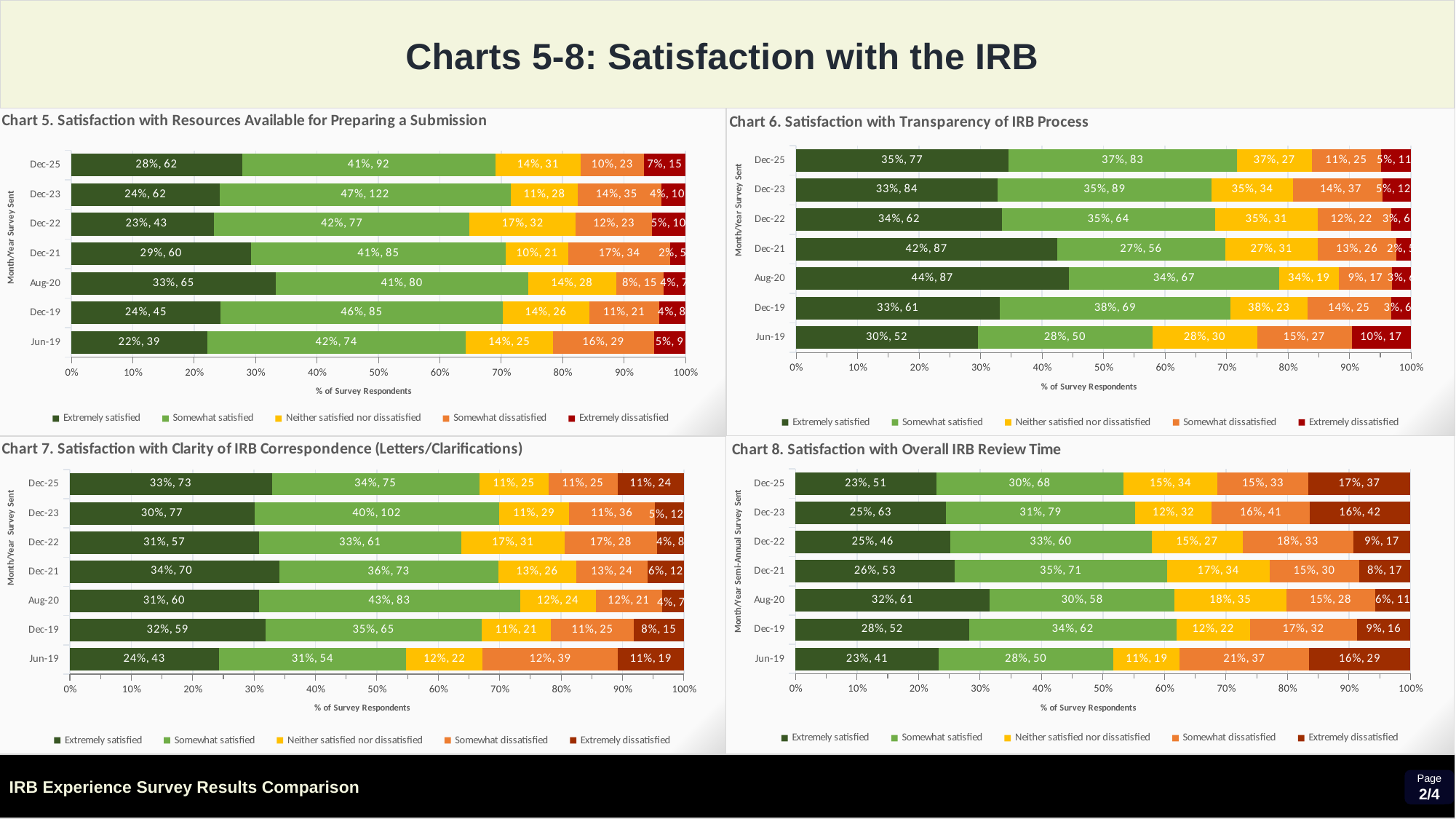

Charts 5-8: Satisfaction with the IRB

### Chart: Chart 6. Satisfaction with Transparency of IRB Process

| Category | Extremely satisfied | Somewhat satisfied | Neither satisfied nor dissatisfied | Somewhat dissatisfied | Extremely dissatisfied |
|---|---|---|---|---|---|
| Jun-19 | 52.0 | 50.0 | 30.0 | 27.0 | 17.0 |
| Dec-19 | 61.0 | 69.0 | 23.0 | 25.0 | 6.0 |
| Aug-20 | 87.0 | 67.0 | 19.0 | 17.0 | 6.0 |
| Dec-21 | 87.0 | 56.0 | 31.0 | 26.0 | 5.0 |
| Dec-22 | 62.0 | 64.0 | 31.0 | 22.0 | 6.0 |
| Dec-23 | 84.0 | 89.0 | 34.0 | 37.0 | 12.0 |
| Dec-25 | 77.0 | 83.0 | 27.0 | 25.0 | 11.0 |

### Chart: Chart 5. Satisfaction with Resources Available for Preparing a Submission

| Category | Extremely satisfied | Somewhat satisfied | Neither satisfied nor dissatisfied | Somewhat dissatisfied | Extremely dissatisfied |
|---|---|---|---|---|---|
| Jun-19 | 39.0 | 74.0 | 25.0 | 29.0 | 9.0 |
| Dec-19 | 45.0 | 85.0 | 26.0 | 21.0 | 8.0 |
| Aug-20 | 65.0 | 80.0 | 28.0 | 15.0 | 7.0 |
| Dec-21 | 60.0 | 85.0 | 21.0 | 34.0 | 5.0 |
| Dec-22 | 43.0 | 77.0 | 32.0 | 23.0 | 10.0 |
| Dec-23 | 62.0 | 122.0 | 28.0 | 35.0 | 10.0 |
| Dec-25 | 62.0 | 92.0 | 31.0 | 23.0 | 15.0 |

### Chart: Chart 8. Satisfaction with Overall IRB Review Time

| Category | Extremely satisfied | Somewhat satisfied | Neither satisfied nor dissatisfied | Somewhat dissatisfied | Extremely dissatisfied |
|---|---|---|---|---|---|
| Jun-19 | 41.0 | 50.0 | 19.0 | 37.0 | 29.0 |
| Dec-19 | 52.0 | 62.0 | 22.0 | 32.0 | 16.0 |
| Aug-20 | 61.0 | 58.0 | 35.0 | 28.0 | 11.0 |
| Dec-21 | 53.0 | 71.0 | 34.0 | 30.0 | 17.0 |
| Dec-22 | 46.0 | 60.0 | 27.0 | 33.0 | 17.0 |
| Dec-23 | 63.0 | 79.0 | 32.0 | 41.0 | 42.0 |
| Dec-25 | 51.0 | 68.0 | 34.0 | 33.0 | 37.0 |

### Chart: Chart 7. Satisfaction with Clarity of IRB Correspondence (Letters/Clarifications)

| Category | Extremely satisfied | Somewhat satisfied | Neither satisfied nor dissatisfied | Somewhat dissatisfied | Extremely dissatisfied |
|---|---|---|---|---|---|
| Jun-19 | 43.0 | 54.0 | 22.0 | 39.0 | 19.0 |
| Dec-19 | 59.0 | 65.0 | 21.0 | 25.0 | 15.0 |
| Aug-20 | 60.0 | 83.0 | 24.0 | 21.0 | 7.0 |
| Dec-21 | 70.0 | 73.0 | 26.0 | 24.0 | 12.0 |
| Dec-22 | 57.0 | 61.0 | 31.0 | 28.0 | 8.0 |
| Dec-23 | 77.0 | 102.0 | 29.0 | 36.0 | 12.0 |
| Dec-25 | 73.0 | 75.0 | 25.0 | 25.0 | 24.0 |
Version:
05.27.22
IRB Experience Survey Results Comparison
Page
2/4